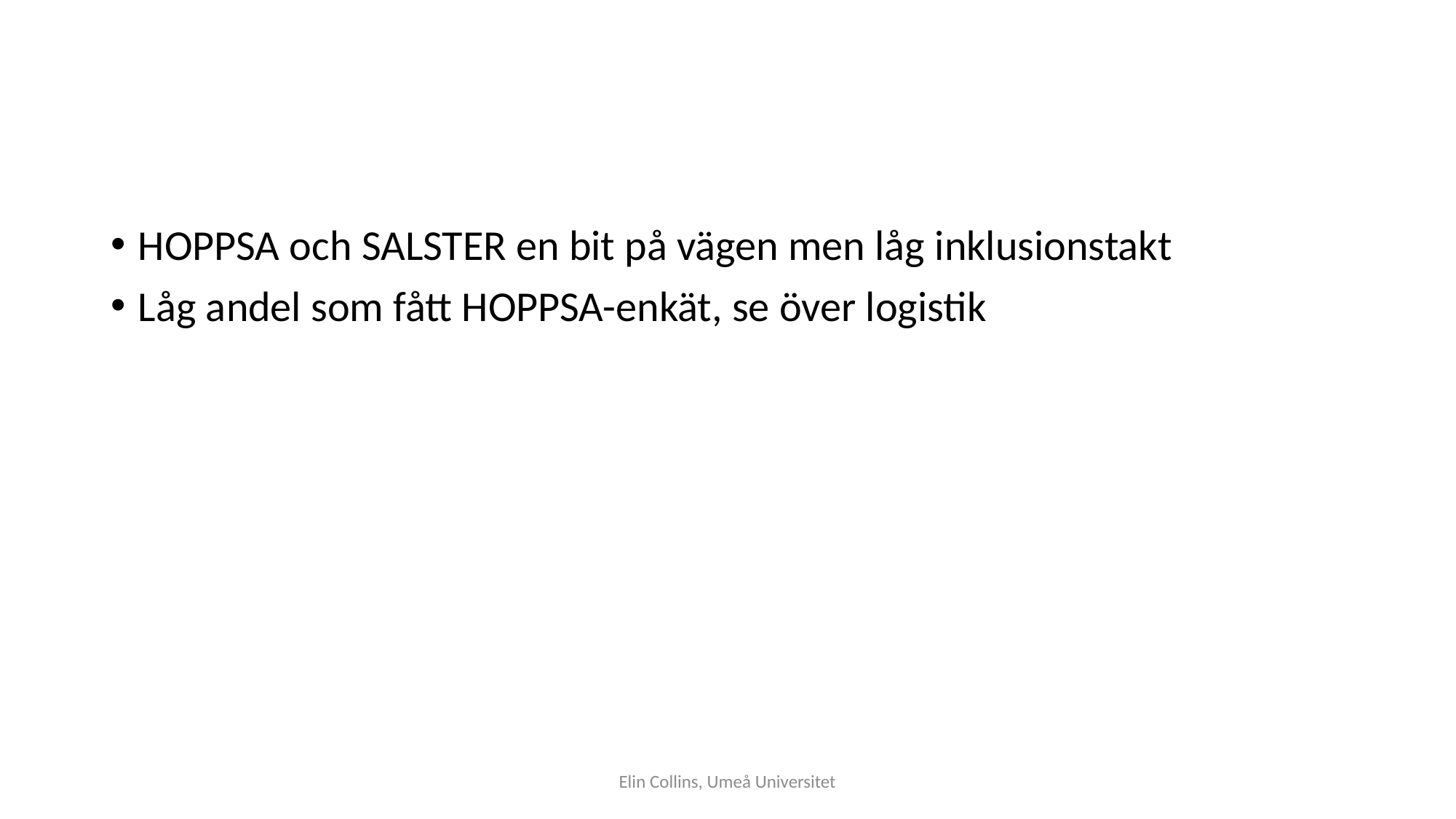

#
HOPPSA och SALSTER en bit på vägen men låg inklusionstakt
Låg andel som fått HOPPSA-enkät, se över logistik

Elin Collins, Umeå Universitet